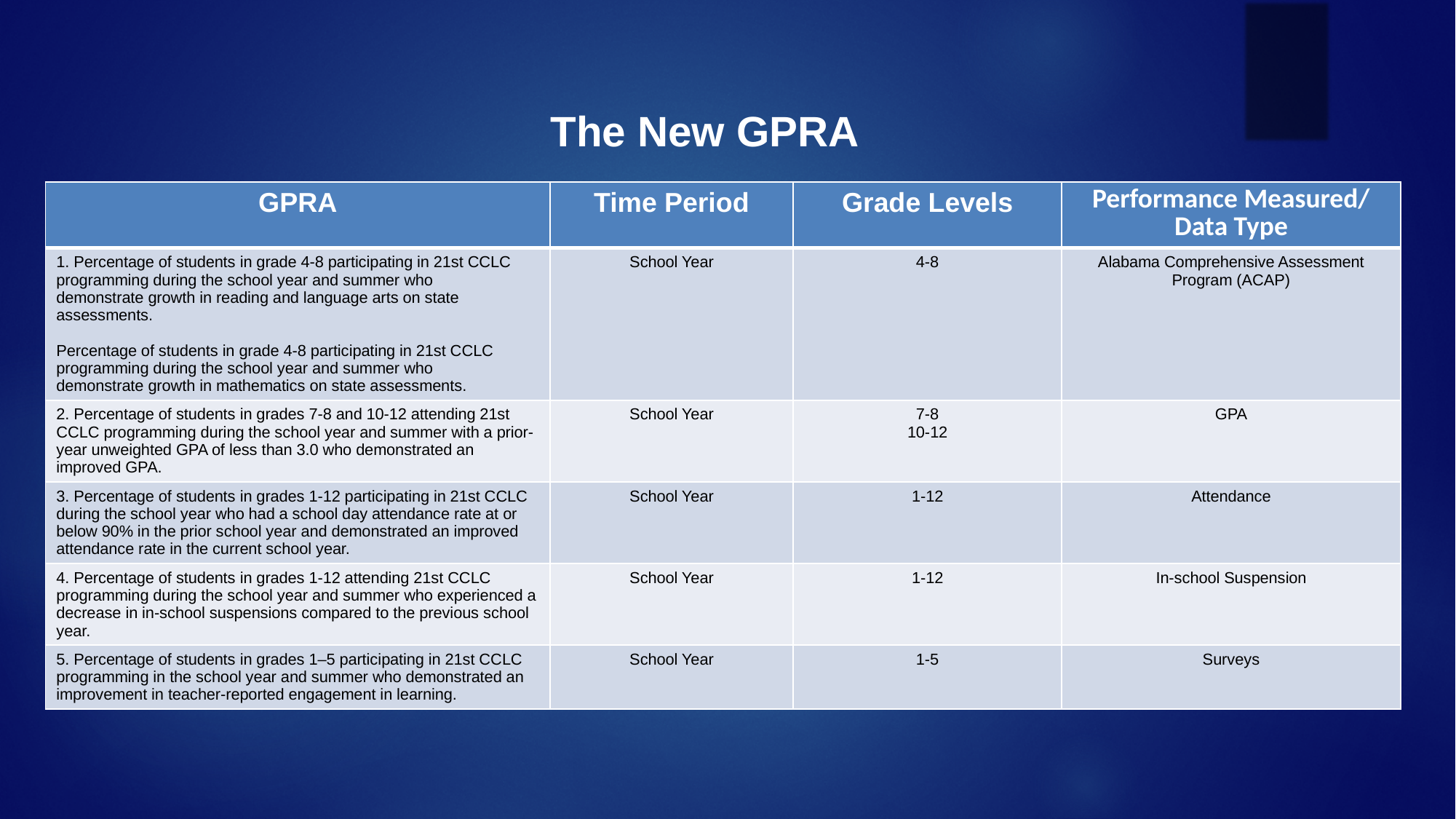

# The New GPRA
| GPRA | Time Period | Grade Levels | Performance Measured/ Data Type |
| --- | --- | --- | --- |
| 1. Percentage of students in grade 4-8 participating in 21st CCLC programming during the school year and summer who demonstrate growth in reading and language arts on state assessments. Percentage of students in grade 4-8 participating in 21st CCLC programming during the school year and summer who demonstrate growth in mathematics on state assessments. | School Year | 4-8 | Alabama Comprehensive Assessment Program (ACAP) |
| 2. Percentage of students in grades 7-8 and 10-12 attending 21st CCLC programming during the school year and summer with a prior-year unweighted GPA of less than 3.0 who demonstrated an improved GPA. | School Year | 7-8 10-12 | GPA |
| 3. Percentage of students in grades 1-12 participating in 21st CCLC during the school year who had a school day attendance rate at or below 90% in the prior school year and demonstrated an improved attendance rate in the current school year. | School Year | 1-12 | Attendance |
| 4. Percentage of students in grades 1-12 attending 21st CCLC programming during the school year and summer who experienced a decrease in in-school suspensions compared to the previous school year. | School Year | 1-12 | In-school Suspension |
| 5. Percentage of students in grades 1–5 participating in 21st CCLC programming in the school year and summer who demonstrated an improvement in teacher-reported engagement in learning. | School Year | 1-5 | Surveys |